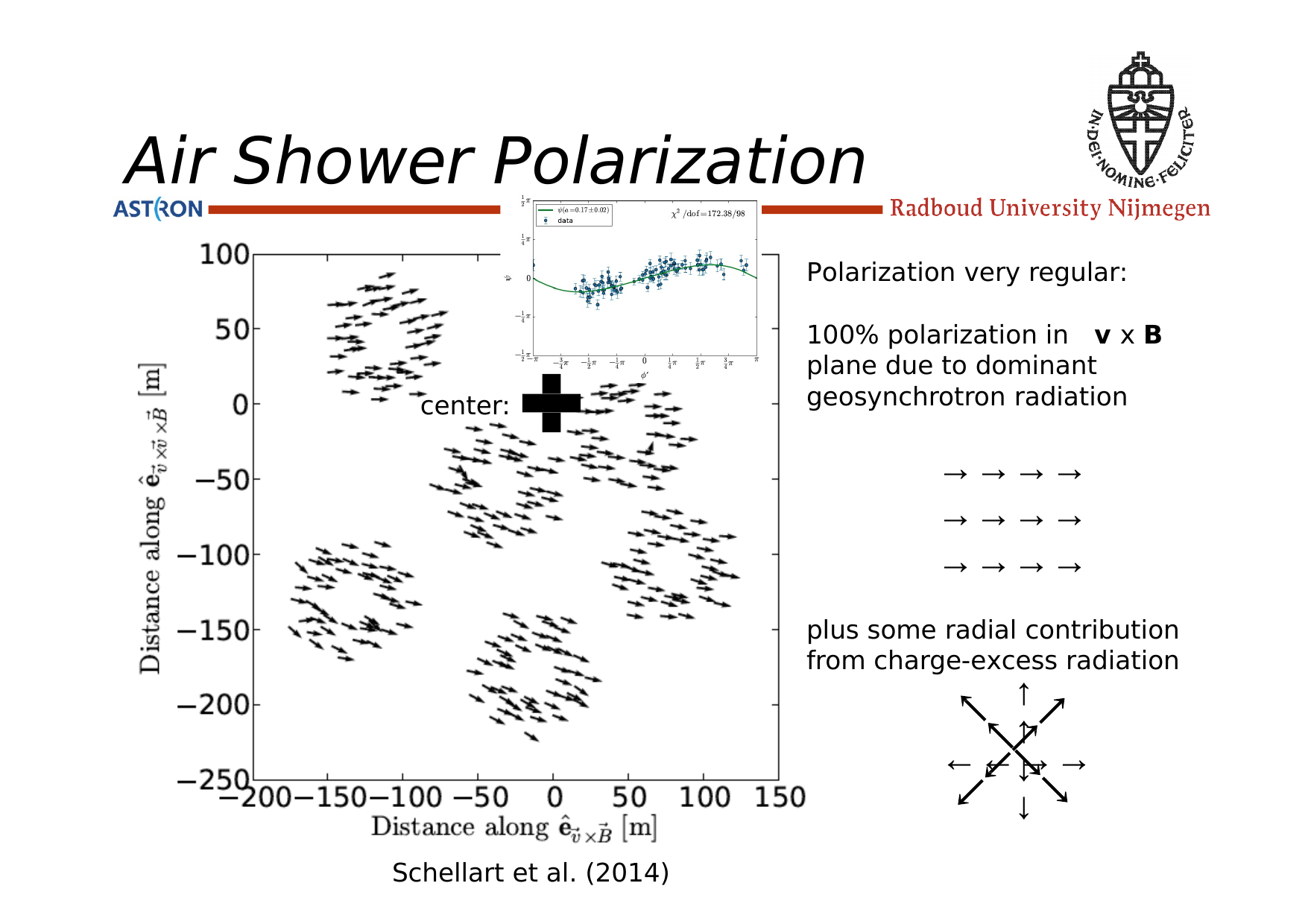

# Air Shower Polarization

Polarization very regular:

100% polarization in	v x B plane due to dominant geosynchrotron radiation

→→→→
→→→→
→→→→
plus some radial contribution from charge-excess radiation

←←→→

center:

←←→→

Schellart et al. (2014)